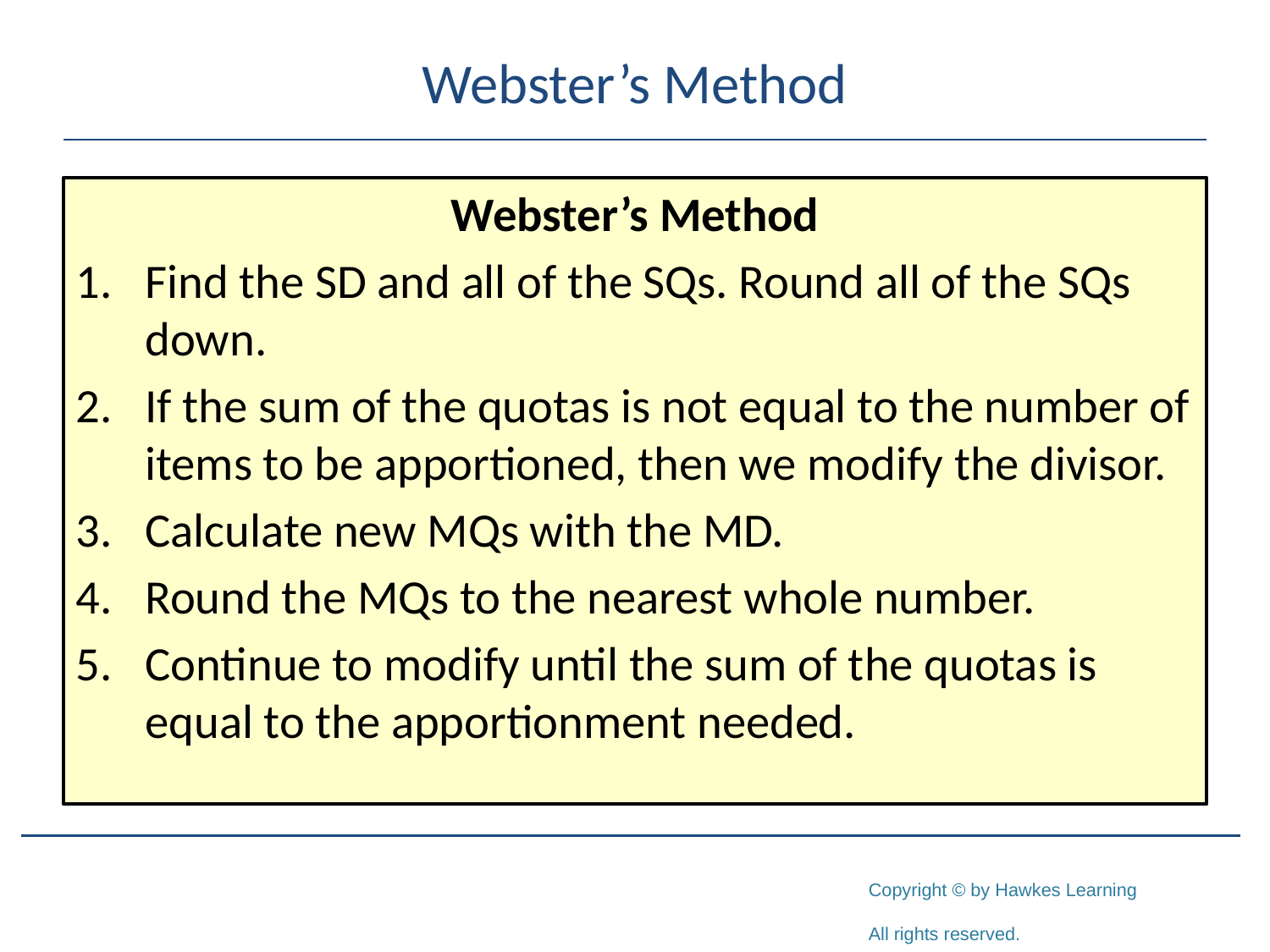

# Webster’s Method
Webster’s Method
Find the SD and all of the SQs. Round all of the SQs down.
If the sum of the quotas is not equal to the number of items to be apportioned, then we modify the divisor.
Calculate new MQs with the MD.
Round the MQs to the nearest whole number.
Continue to modify until the sum of the quotas is equal to the apportionment needed.